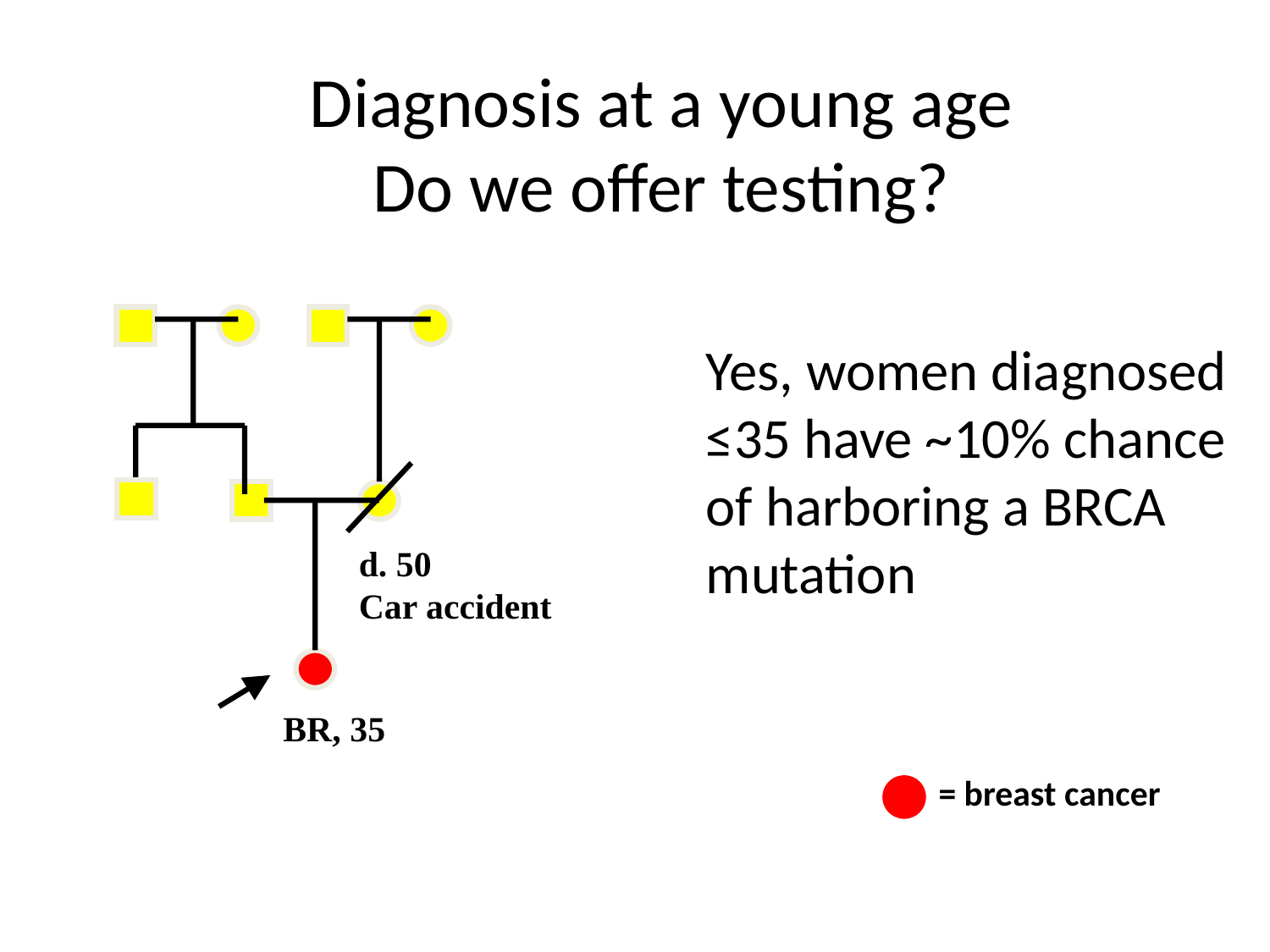

# Diagnosis at a young age Do we offer testing?

d. 50
Car accident

BR, 35
Yes, women diagnosed ≤35 have ~10% chance of harboring a BRCA mutation

= breast cancer